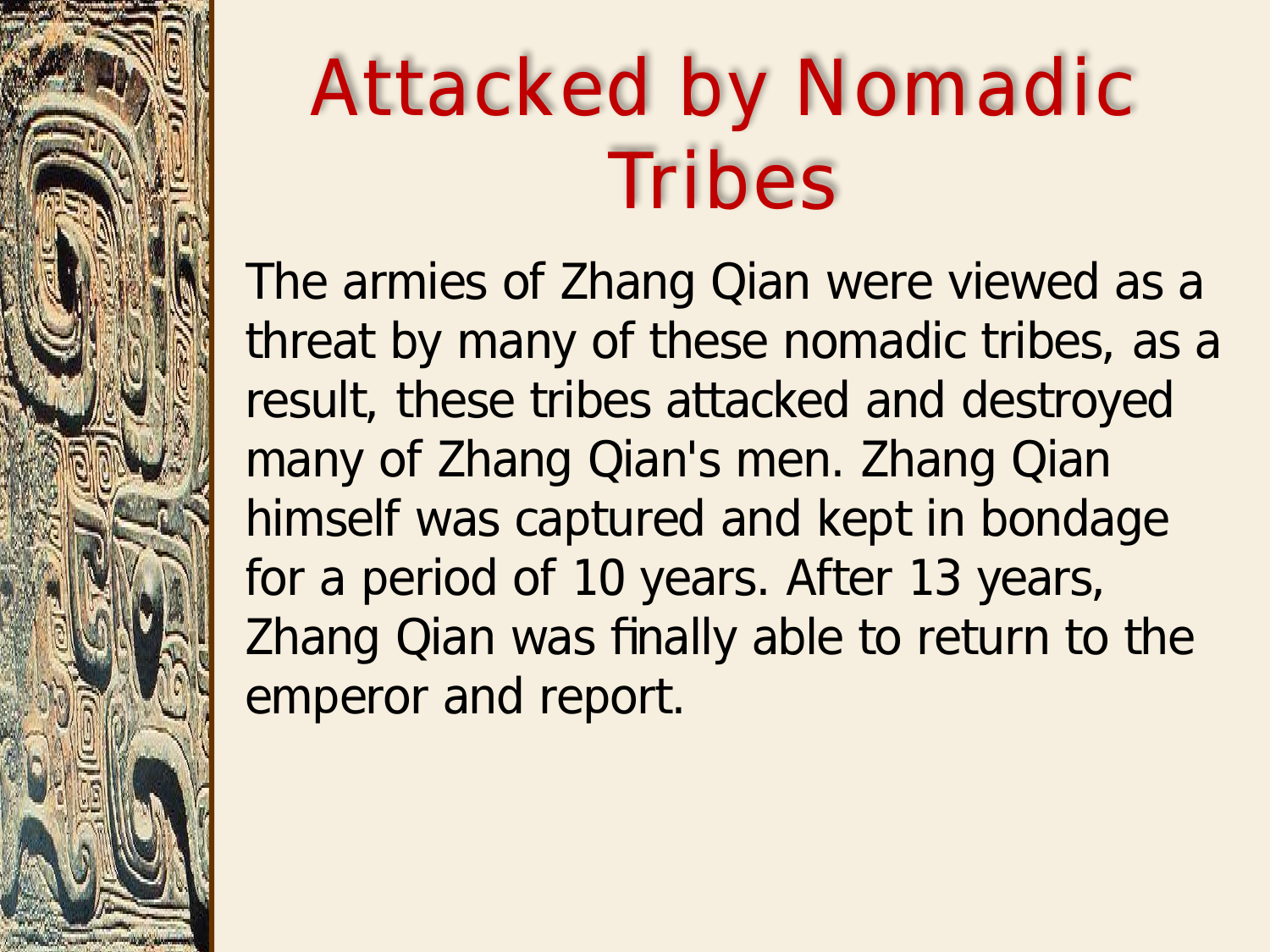

# Attacked by Nomadic Tribes
The armies of Zhang Qian were viewed as a threat by many of these nomadic tribes, as a result, these tribes attacked and destroyed many of Zhang Qian's men. Zhang Qian himself was captured and kept in bondage for a period of 10 years. After 13 years, Zhang Qian was finally able to return to the emperor and report.